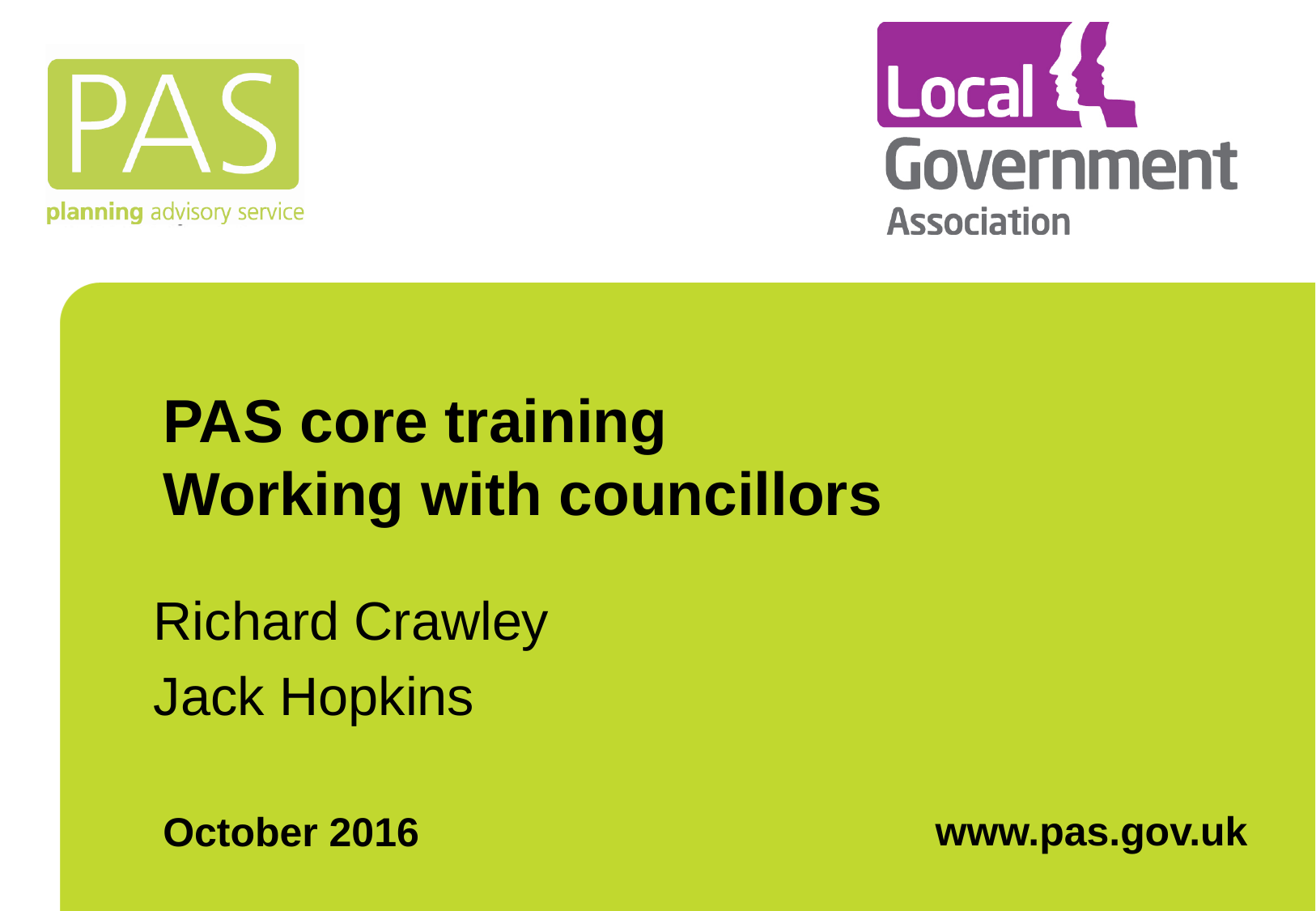

# PAS core training Working with councillors
Richard Crawley
Jack Hopkins

www.pas.gov.uk
October 2016